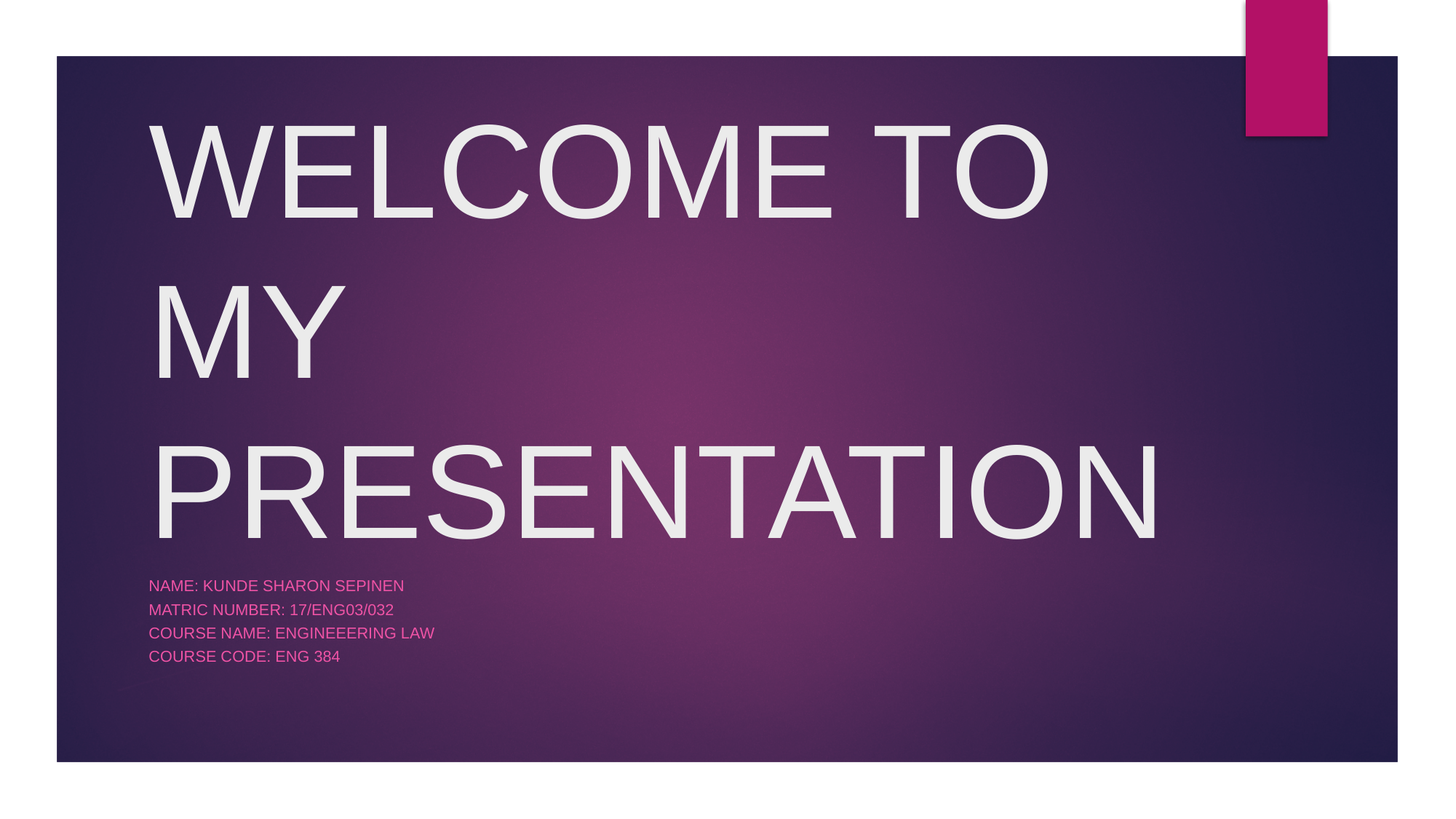

# WELCOME TO MY PRESENTATION
NAME: KUNDE SHARON SEPINEN
MATRIC NUMBER: 17/ENG03/032
COURSE NAME: ENGINEEERING LAW
COURSE CODE: ENG 384